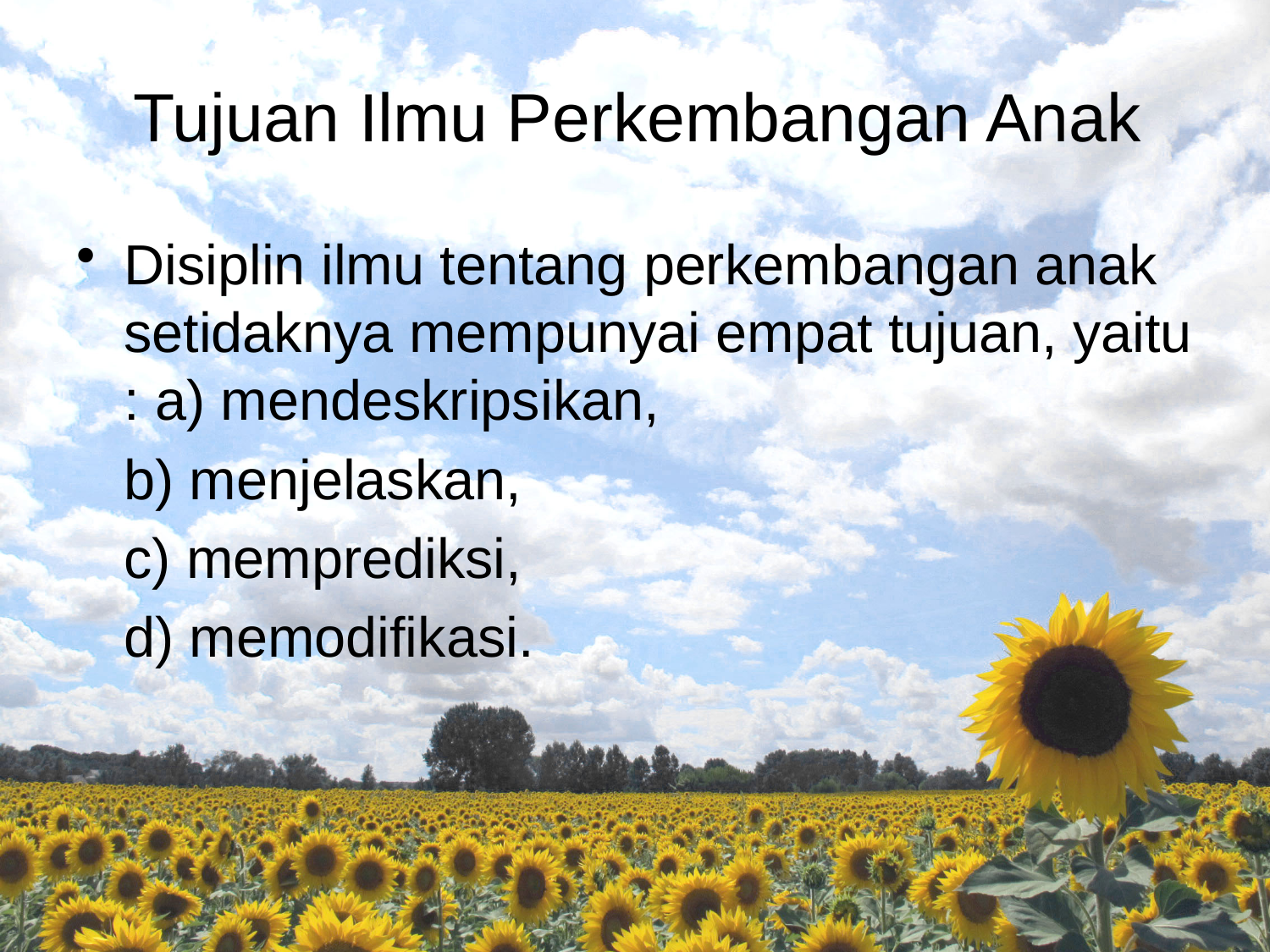

# Tujuan Ilmu Perkembangan Anak
Disiplin ilmu tentang perkembangan anak setidaknya mempunyai empat tujuan, yaitu : a) mendeskripsikan,
	b) menjelaskan,
	c) memprediksi,
	d) memodifikasi.